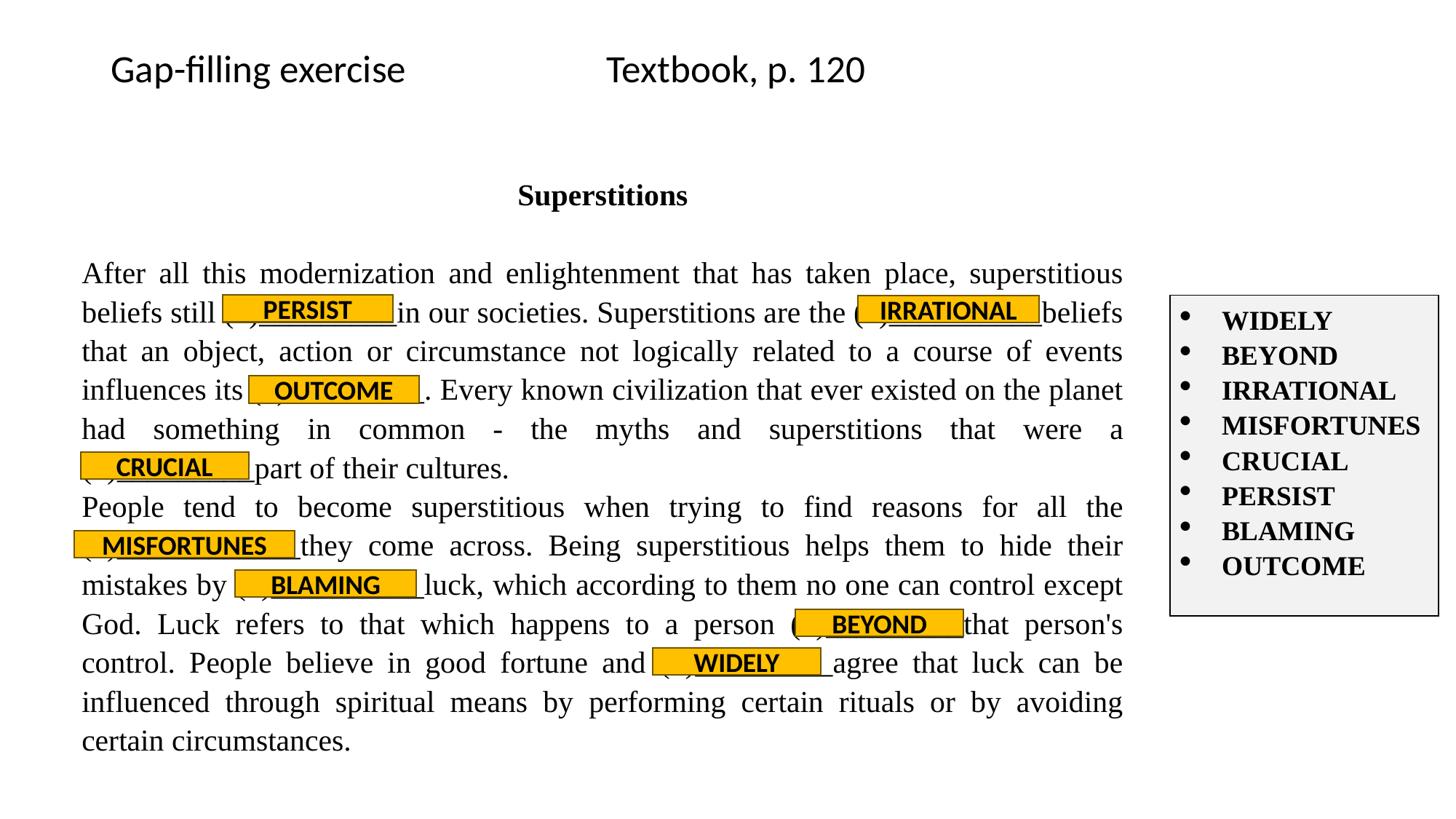

# Gap-filling exercise                       Textbook, p. 120

Superstitions

After all this modernization and enlightenment that has taken place, superstitious beliefs still (1)_________in our societies. Superstitions are the (2)__________beliefs that an object, action or circumstance not logically related to a course of events influences its (3)_________. Every known civilization that ever existed on the planet had something in common - the myths and superstitions that were a (4)_________part of their cultures.
People tend to become superstitious when trying to find reasons for all the (5)____________they come across. Being superstitious helps them to hide their mistakes by (6)__________luck, which according to them no one can control except God. Luck refers to that which happens to a person (7)_________that person's control. People believe in good fortune and (8)_________agree that luck can be influenced through spiritual means by performing certain rituals or by avoiding certain circumstances.
PERSIST
WIDELY
BEYOND
IRRATIONAL
MISFORTUNES
CRUCIAL
PERSIST
BLAMING
OUTCOME
IRRATIONAL
OUTCOME
CRUCIAL
MISFORTUNES
BLAMING
BEYOND
WIDELY